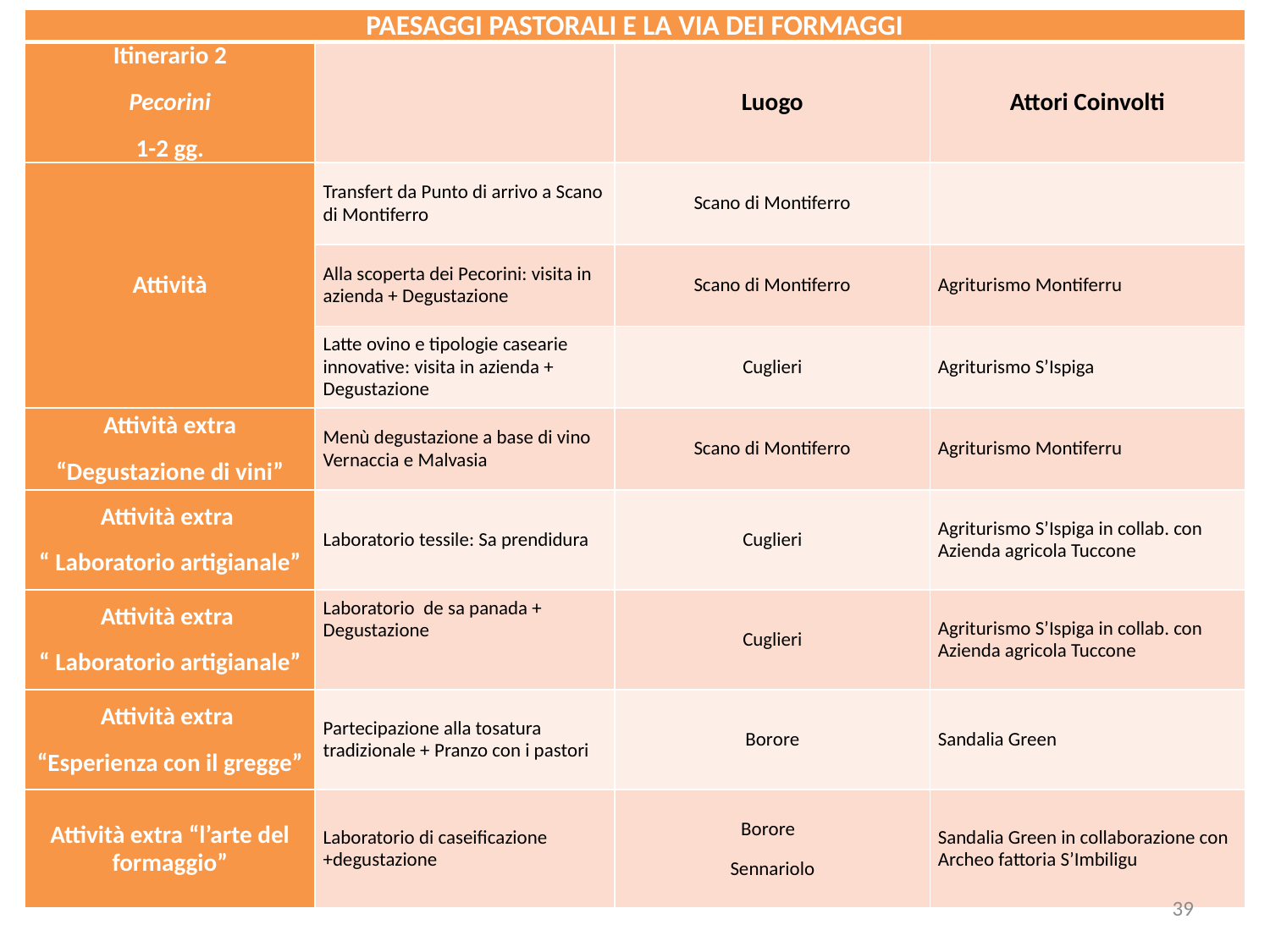

| PAESAGGI PASTORALI E LA VIA DEI FORMAGGI |  |  |  |
| --- | --- | --- | --- |
| Itinerario 2 Pecorini 1-2 gg. |  | Luogo | Attori Coinvolti |
| Attività | Transfert da Punto di arrivo a Scano di Montiferro | Scano di Montiferro |  |
|  | Alla scoperta dei Pecorini: visita in azienda + Degustazione | Scano di Montiferro | Agriturismo Montiferru |
|  | Latte ovino e tipologie casearie innovative: visita in azienda + Degustazione | Cuglieri | Agriturismo S’Ispiga |
| Attività extra “Degustazione di vini” | Menù degustazione a base di vino Vernaccia e Malvasia | Scano di Montiferro | Agriturismo Montiferru |
| Attività extra “ Laboratorio artigianale” | Laboratorio tessile: Sa prendidura | Cuglieri | Agriturismo S’Ispiga in collab. con Azienda agricola Tuccone |
| Attività extra “ Laboratorio artigianale” | Laboratorio de sa panada + Degustazione | Cuglieri | Agriturismo S’Ispiga in collab. con Azienda agricola Tuccone |
| Attività extra “Esperienza con il gregge” | Partecipazione alla tosatura tradizionale + Pranzo con i pastori | Borore | Sandalia Green |
| Attività extra “l’arte del formaggio” | Laboratorio di caseificazione +degustazione | Borore   Sennariolo | Sandalia Green in collaborazione con Archeo fattoria S’Imbiligu |
39